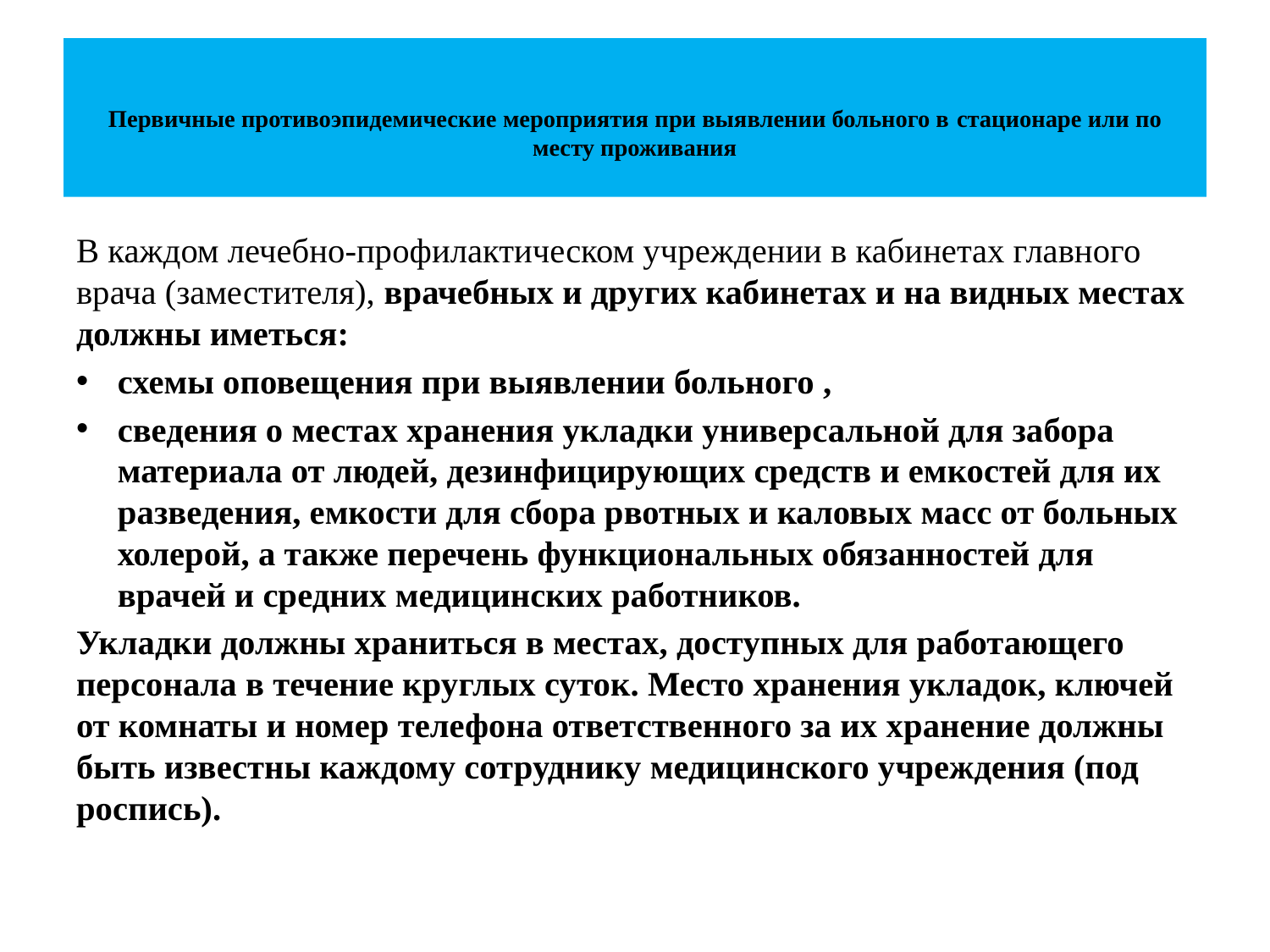

# Первичные противоэпидемические мероприятия при выявлении больного в стационаре или по месту проживания
В каждом лечебно-профилактическом учреждении в кабинетах главного врача (заместителя), врачебных и других кабинетах и на видных местах должны иметься:
схемы оповещения при выявлении больного ,
сведения о местах хранения укладки универсальной для забора материала от людей, дезинфицирующих средств и емкостей для их разведения, емкости для сбора рвотных и каловых масс от больных холерой, а также перечень функциональных обязанностей для врачей и средних медицинских работников.
Укладки должны храниться в местах, доступных для работающего персонала в течение круглых суток. Место хранения укладок, ключей от комнаты и номер телефона ответственного за их хранение должны быть известны каждому сотруднику медицинского учреждения (под роспись).